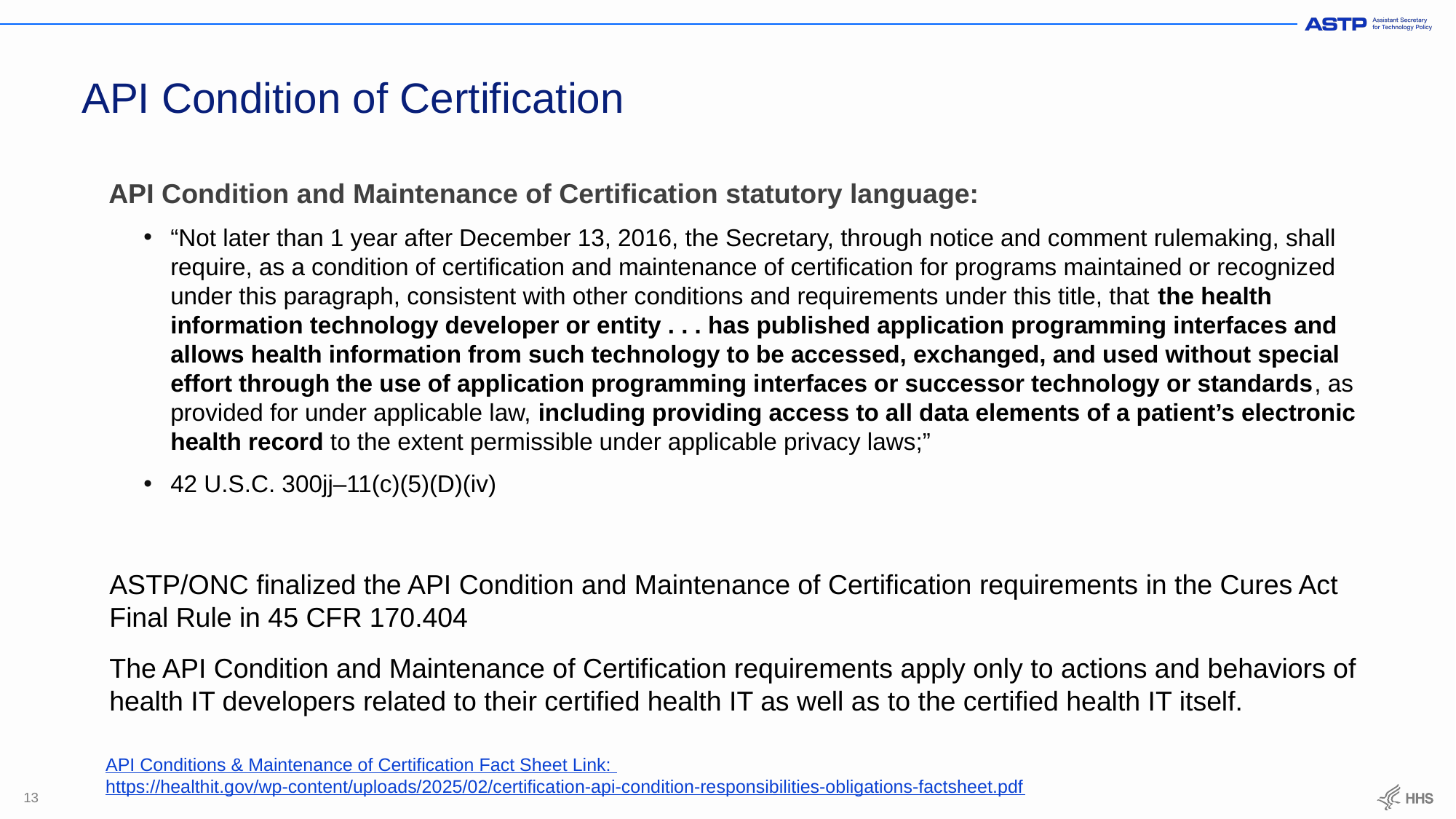

# API Condition of Certification
API Condition and Maintenance of Certification statutory language:
“Not later than 1 year after December 13, 2016, the Secretary, through notice and comment rulemaking, shall require, as a condition of certification and maintenance of certification for programs maintained or recognized under this paragraph, consistent with other conditions and requirements under this title, that the health information technology developer or entity . . . has published application programming interfaces and allows health information from such technology to be accessed, exchanged, and used without special effort through the use of application programming interfaces or successor technology or standards, as provided for under applicable law, including providing access to all data elements of a patient’s electronic health record to the extent permissible under applicable privacy laws;”
42 U.S.C. 300jj–11(c)(5)(D)(iv)

ASTP/ONC finalized the API Condition and Maintenance of Certification requirements in the Cures Act Final Rule in 45 CFR 170.404
The API Condition and Maintenance of Certification requirements apply only to actions and behaviors of health IT developers related to their certified health IT as well as to the certified health IT itself.
API Conditions & Maintenance of Certification Fact Sheet Link:
https://healthit.gov/wp-content/uploads/2025/02/certification-api-condition-responsibilities-obligations-factsheet.pdf